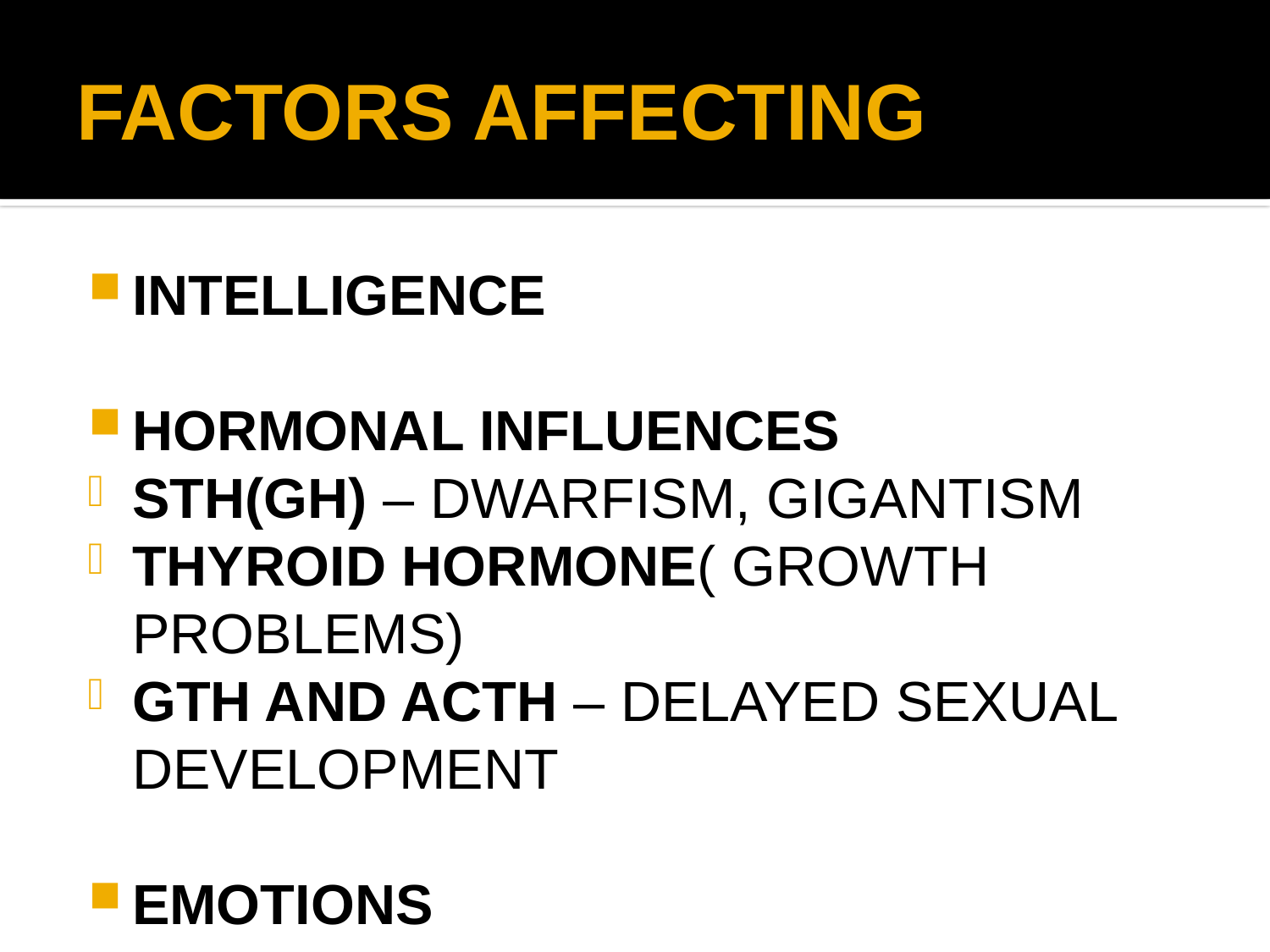

# FACTORS AFFECTING
INTELLIGENCE

HORMONAL INFLUENCES
STH(GH) – DWARFISM, GIGANTISM
THYROID HORMONE( GROWTH PROBLEMS)
GTH AND ACTH – DELAYED SEXUAL DEVELOPMENT

EMOTIONS